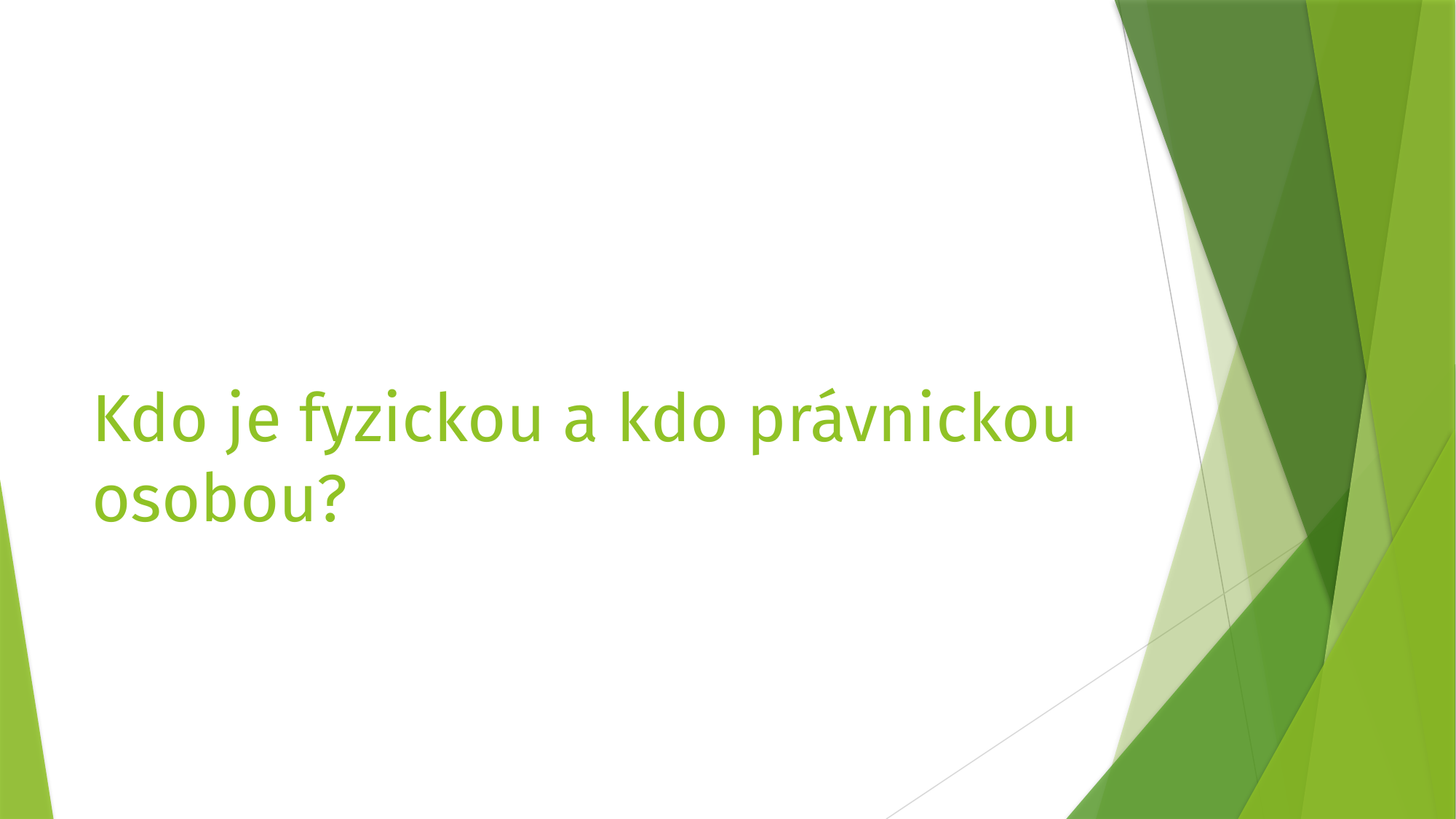

# Kdo je fyzickou a kdo právnickou osobou?